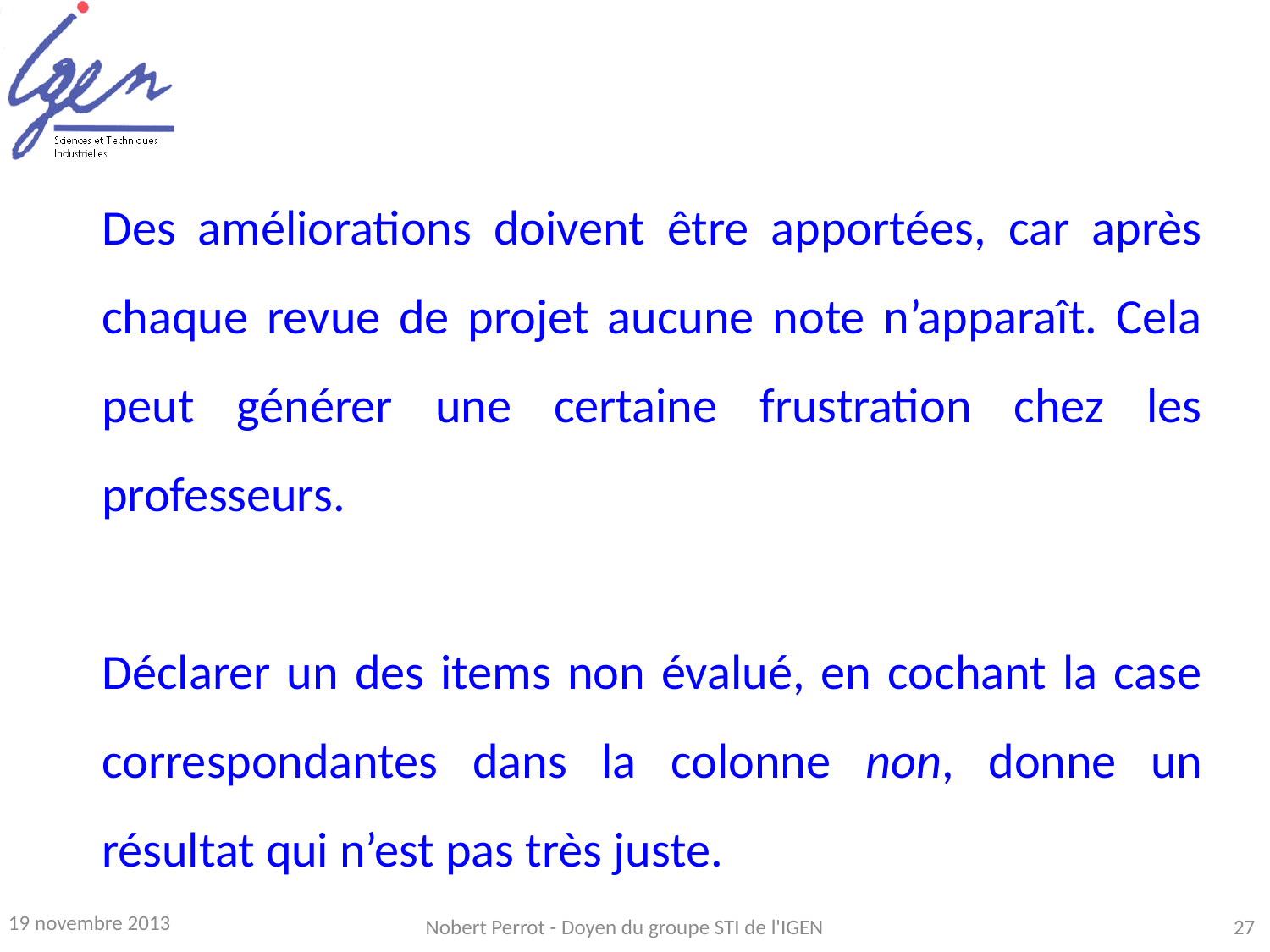

Des améliorations doivent être apportées, car après chaque revue de projet aucune note n’apparaît. Cela peut générer une certaine frustration chez les professeurs.

Déclarer un des items non évalué, en cochant la case correspondantes dans la colonne non, donne un résultat qui n’est pas très juste.
19 novembre 2013
Nobert Perrot - Doyen du groupe STI de l'IGEN
27